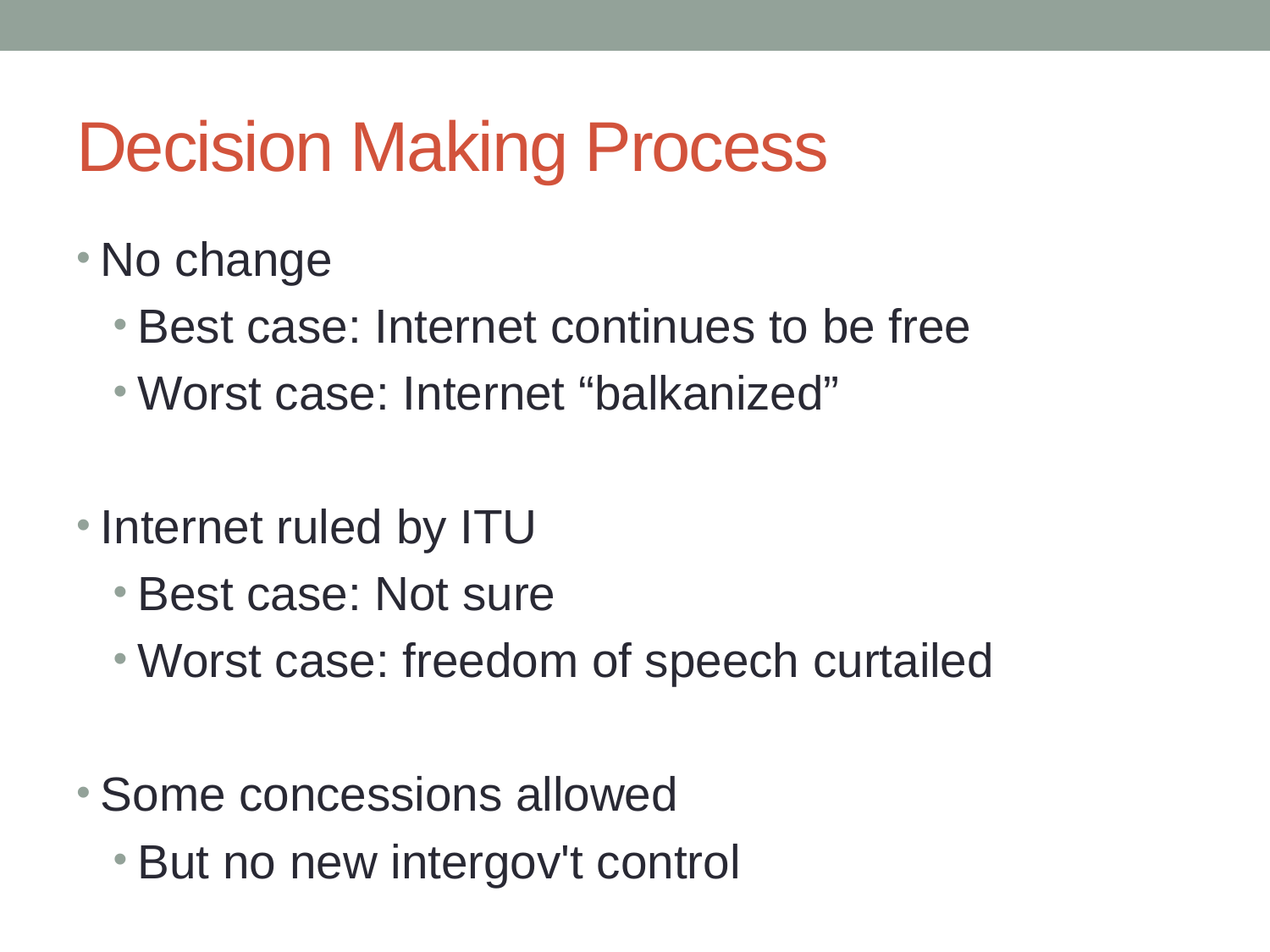

# Decision Making Process
No change
Best case: Internet continues to be free
Worst case: Internet “balkanized”

Internet ruled by ITU
Best case: Not sure
Worst case: freedom of speech curtailed

Some concessions allowed
But no new intergov't control